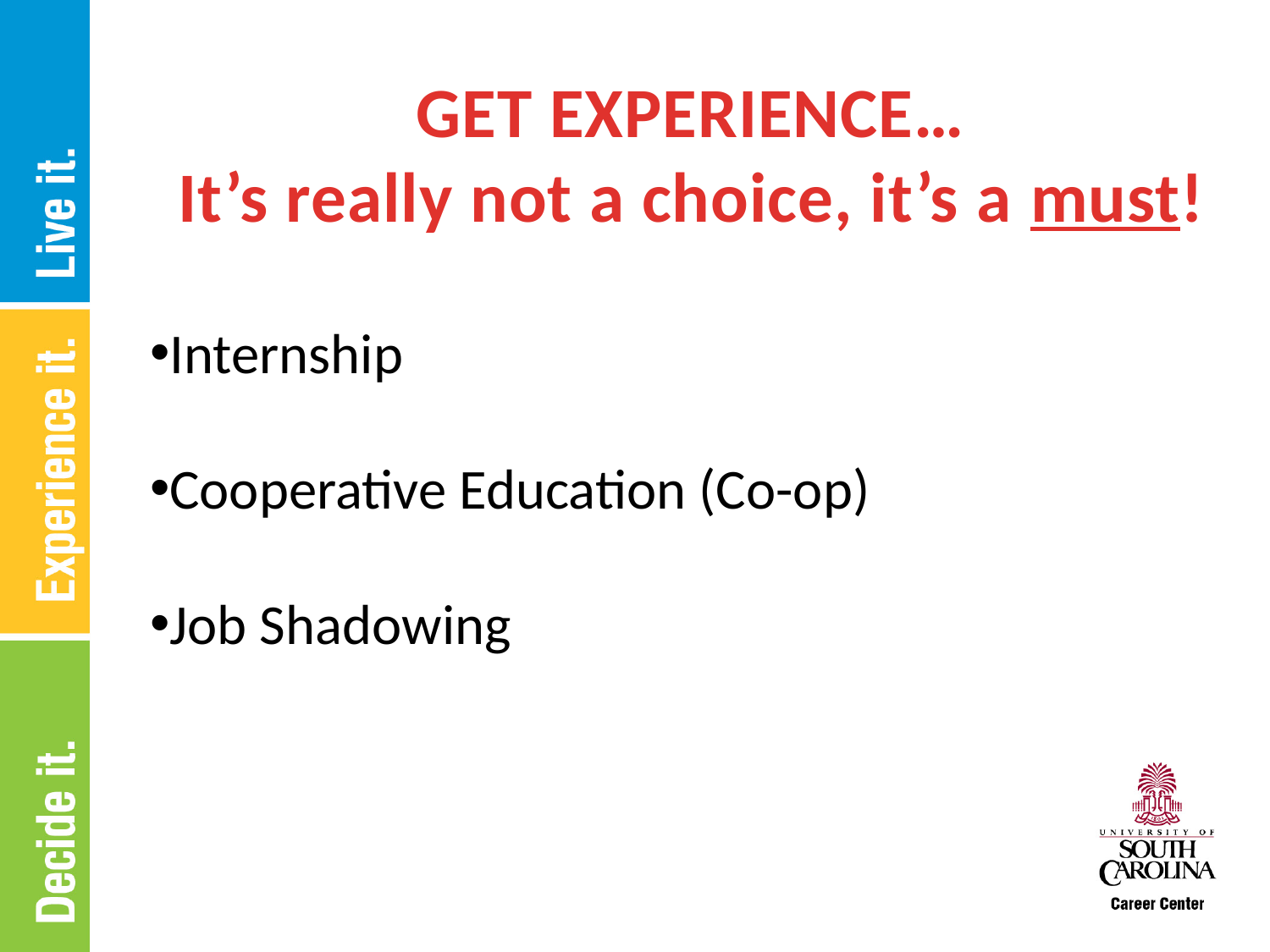

# GET EXPERIENCE… It’s really not a choice, it’s a must!

Internship

Cooperative Education (Co-op)

Job Shadowing